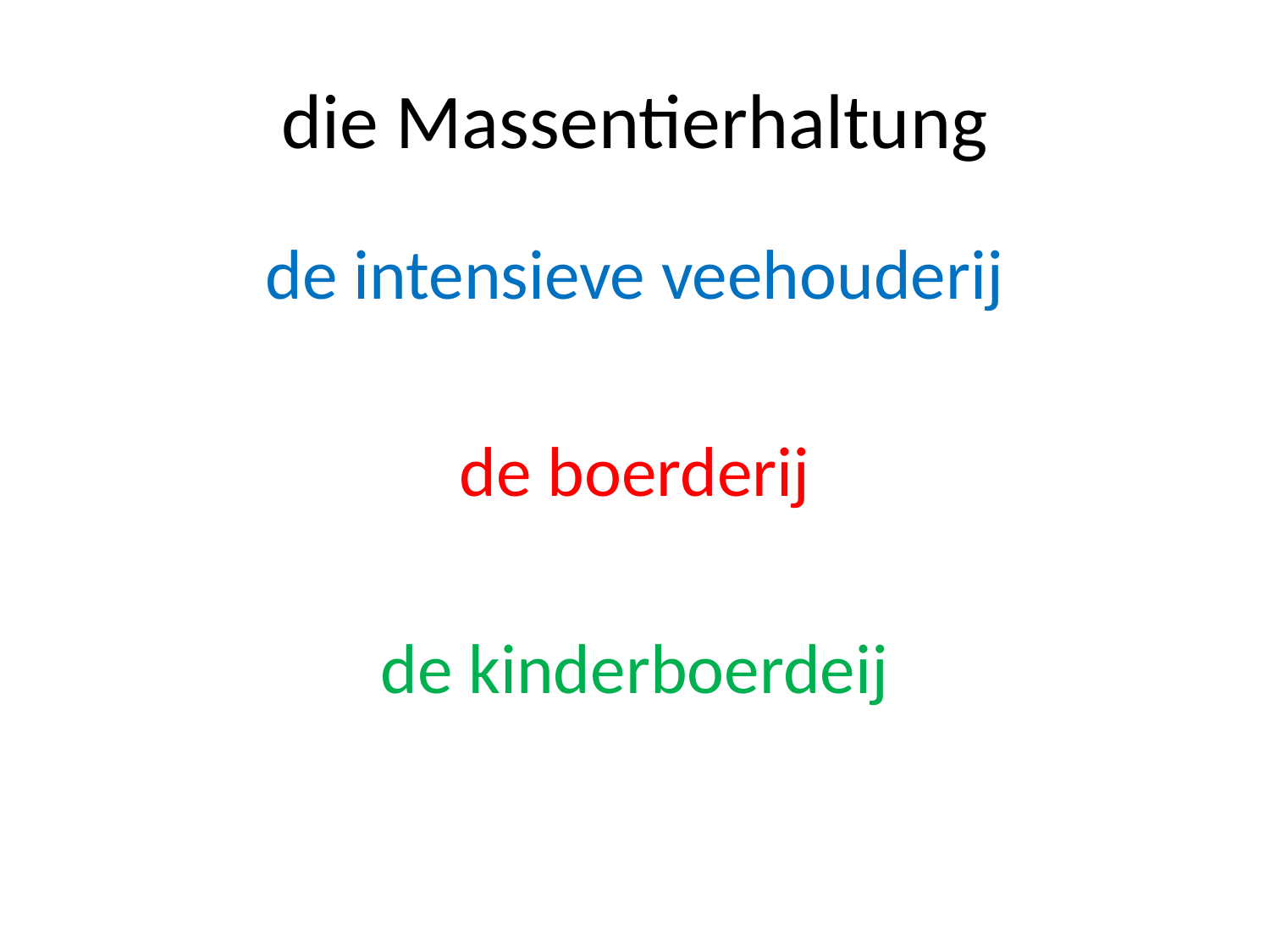

# die Massentierhaltung
de intensieve veehouderij

de boerderij

de kinderboerdeij